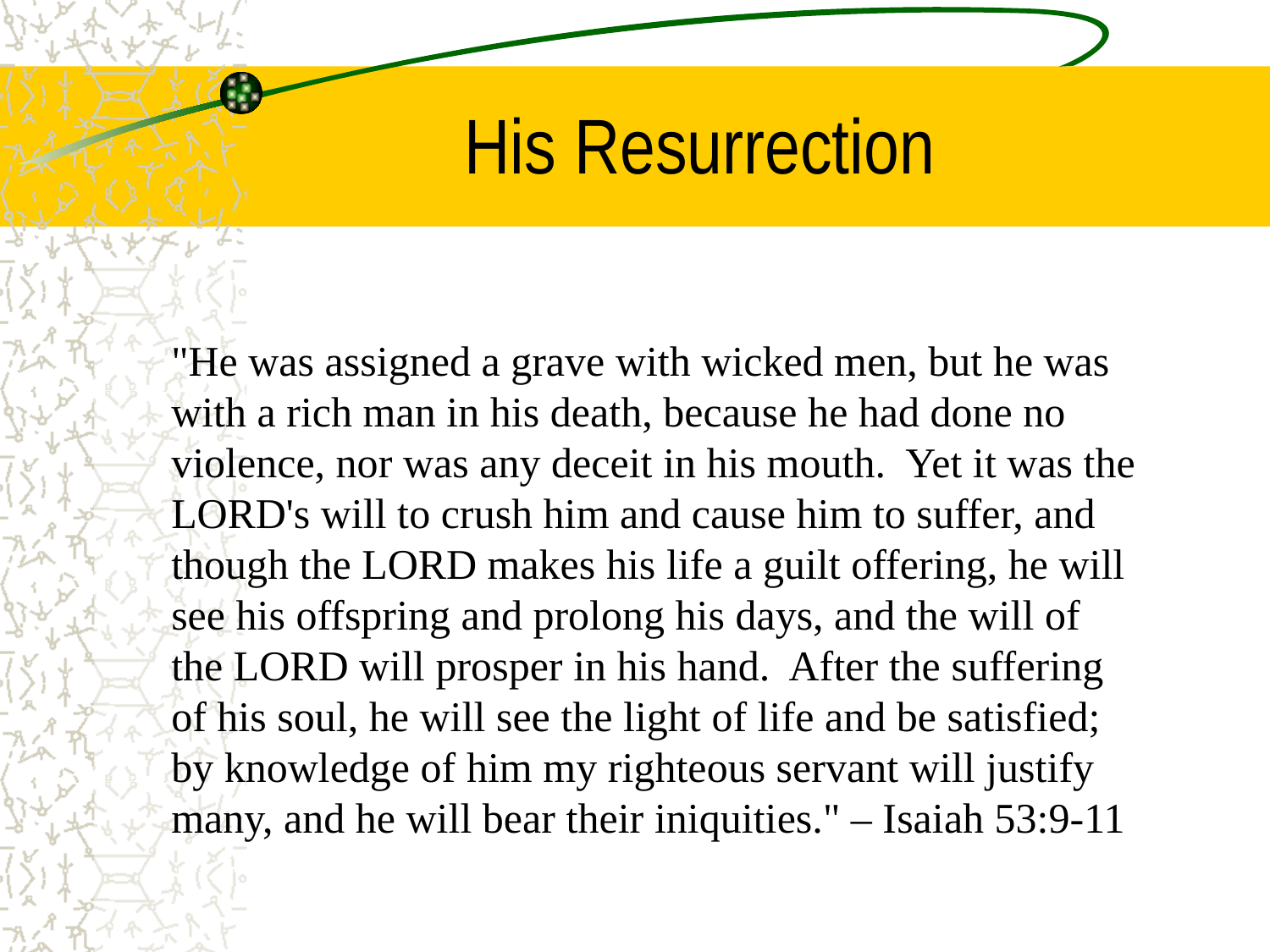

# His Resurrection
"He was assigned a grave with wicked men, but he was with a rich man in his death, because he had done no violence, nor was any deceit in his mouth.  Yet it was the LORD's will to crush him and cause him to suffer, and though the LORD makes his life a guilt offering, he will see his offspring and prolong his days, and the will of the LORD will prosper in his hand.  After the suffering of his soul, he will see the light of life and be satisfied; by knowledge of him my righteous servant will justify many, and he will bear their iniquities." – Isaiah 53:9-11